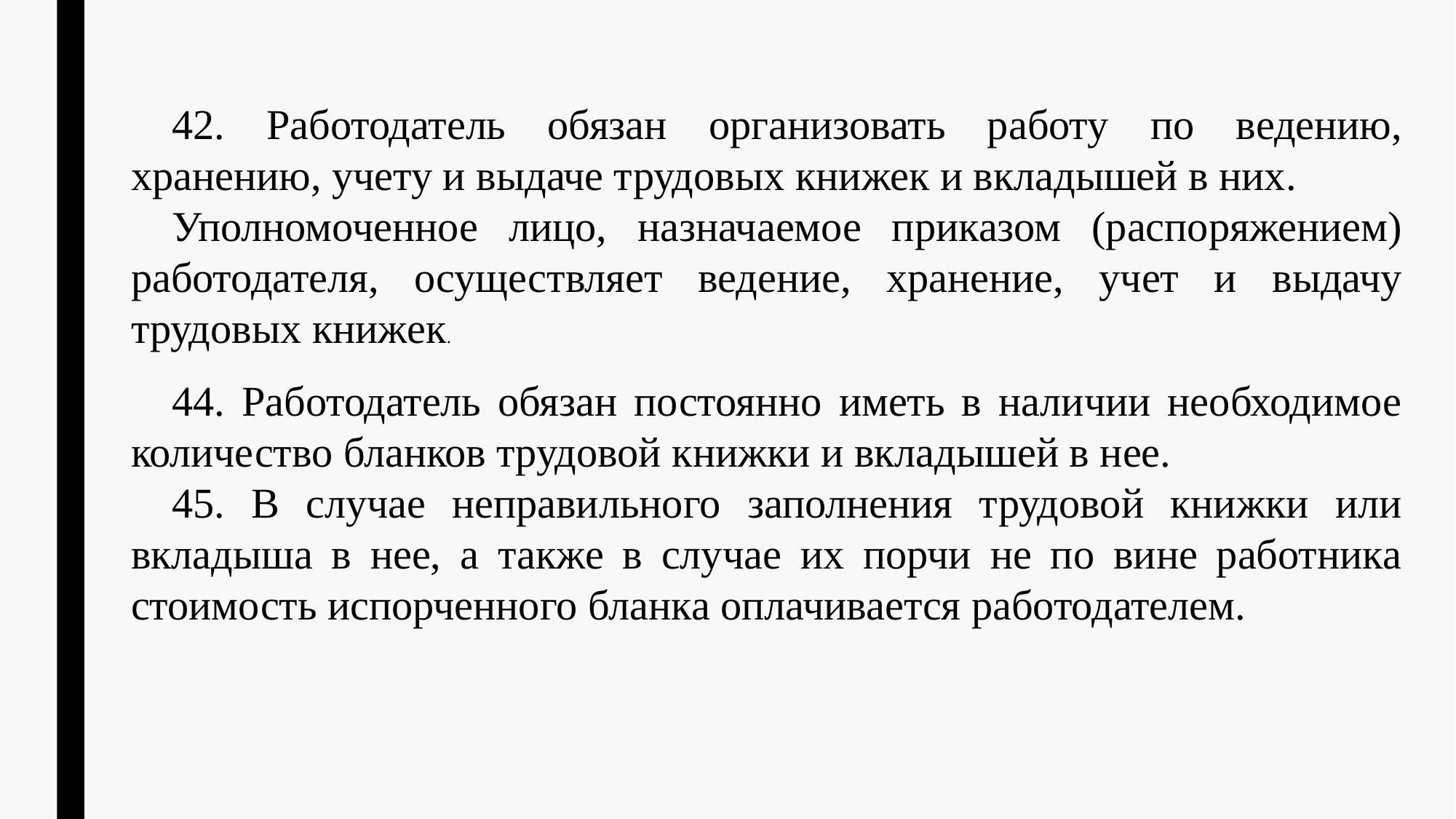

42. Работодатель обязан организовать работу по ведению, хранению, учету и выдаче трудовых книжек и вкладышей в них.
Уполномоченное лицо, назначаемое приказом (распоряжением) работодателя, осуществляет ведение, хранение, учет и выдачу трудовых книжек.

44. Работодатель обязан постоянно иметь в наличии необходимое количество бланков трудовой книжки и вкладышей в нее.
45. В случае неправильного заполнения трудовой книжки или вкладыша в нее, а также в случае их порчи не по вине работника стоимость испорченного бланка оплачивается работодателем.